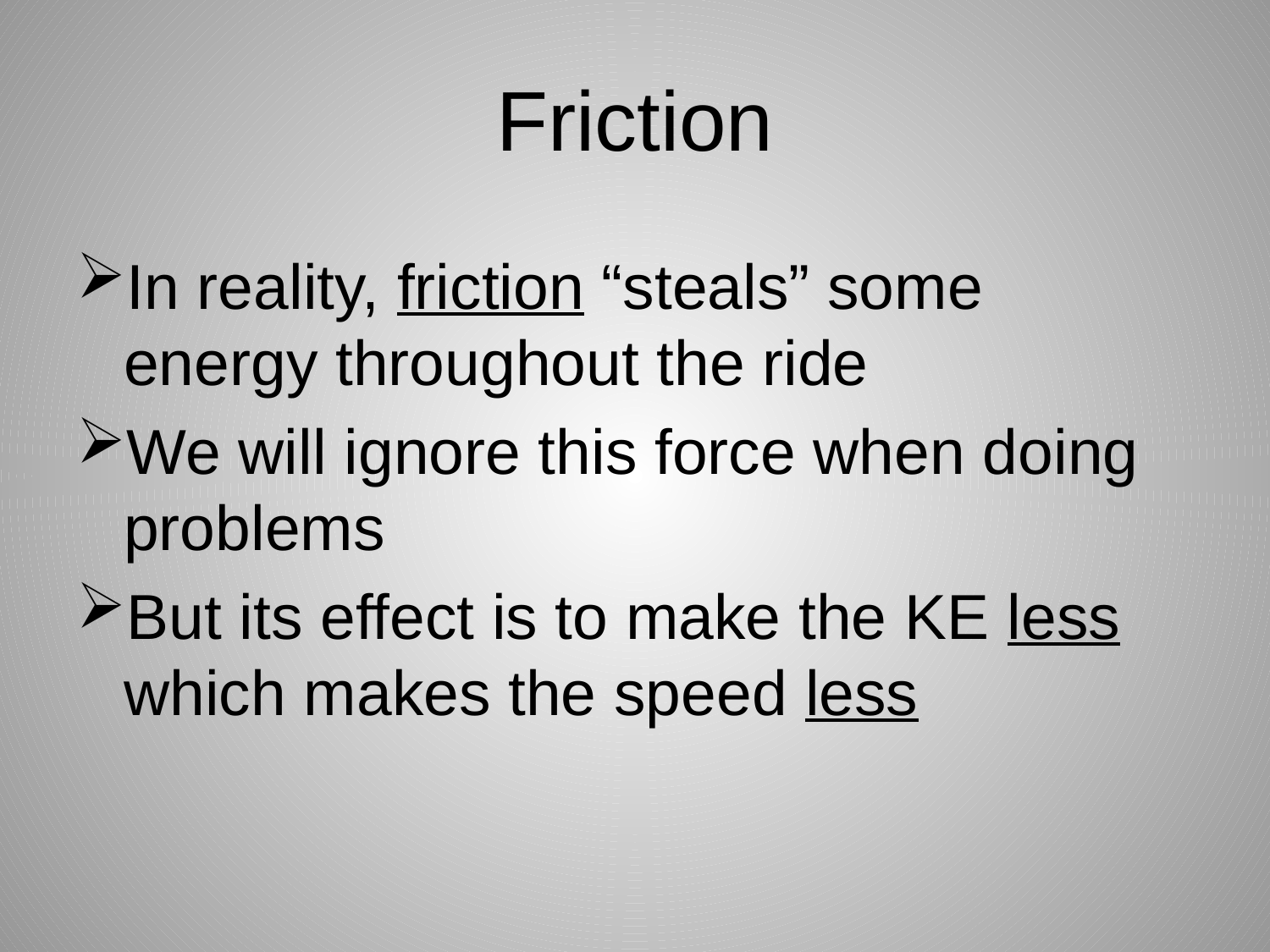

# Friction
In reality, friction “steals” some energy throughout the ride
We will ignore this force when doing problems
But its effect is to make the KE less which makes the speed less